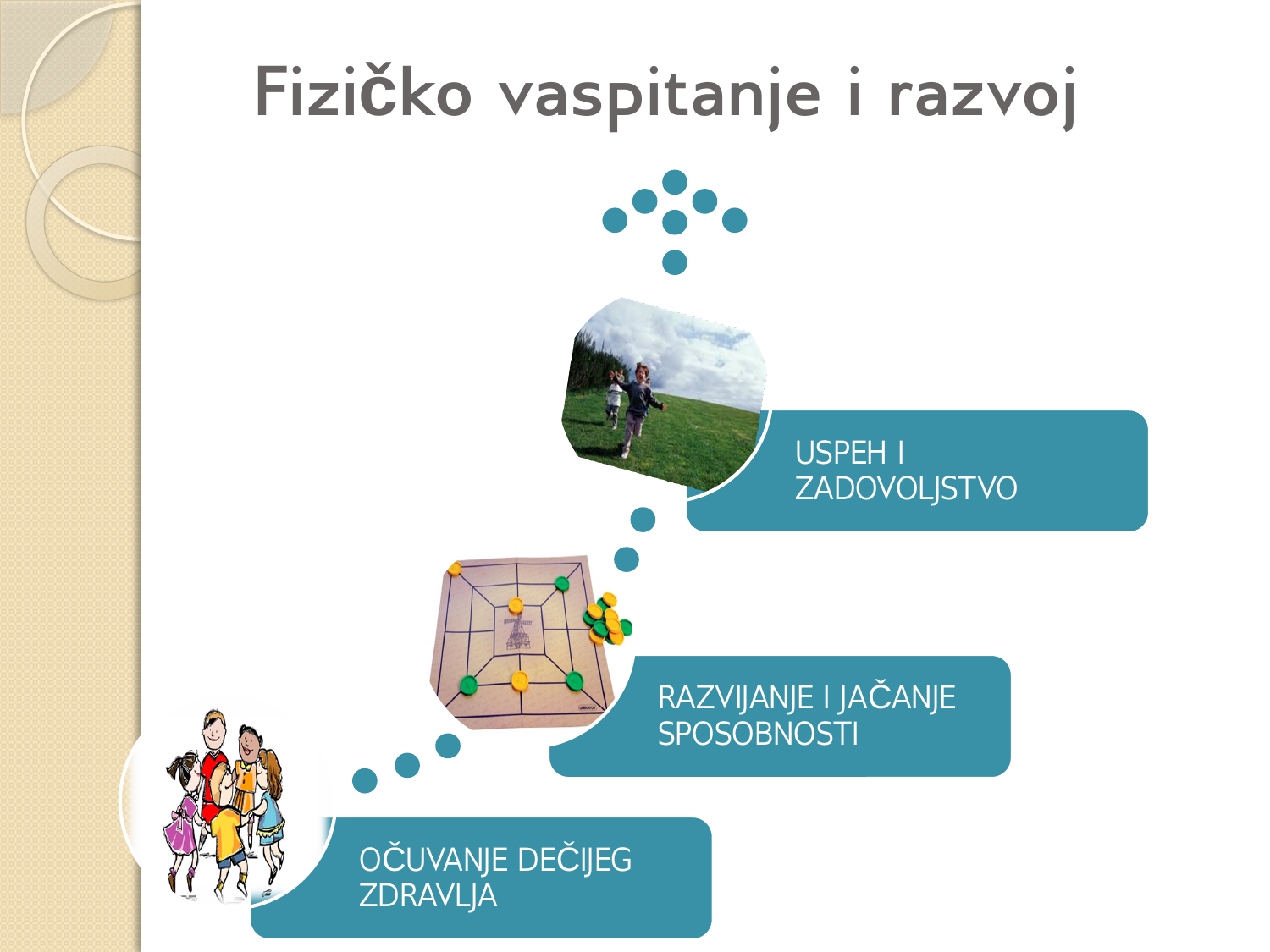

# Fizičko vaspitanje i razvoj
OČUVANJE DEČIJEG ZDRAVLJA
RAZVIJANJE I JAČANJE SPOSOBNOSTI
USPEH I ZADOVOLJSTVO